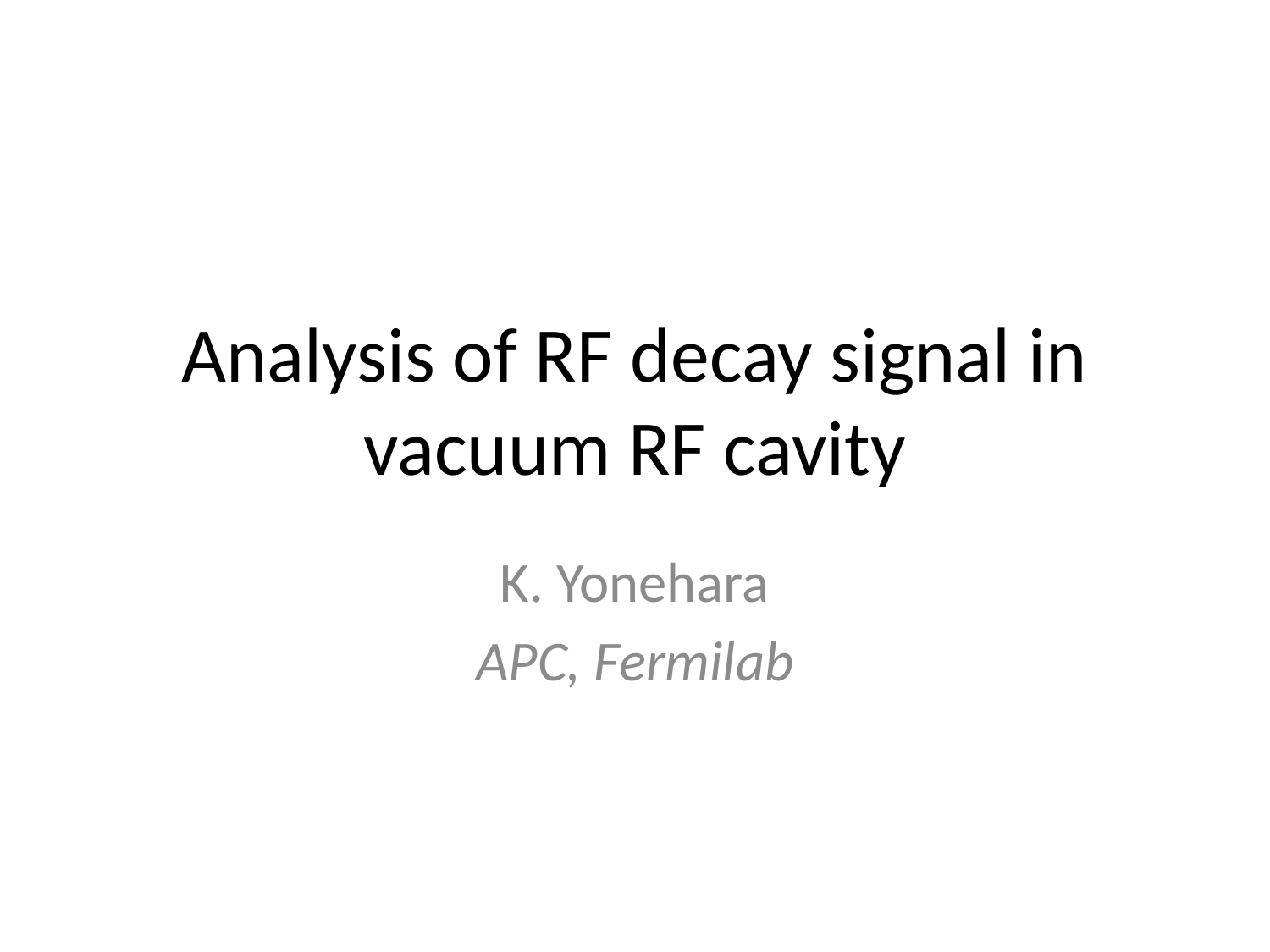

# Analysis of RF decay signal in vacuum RF cavity
K. Yonehara
APC, Fermilab